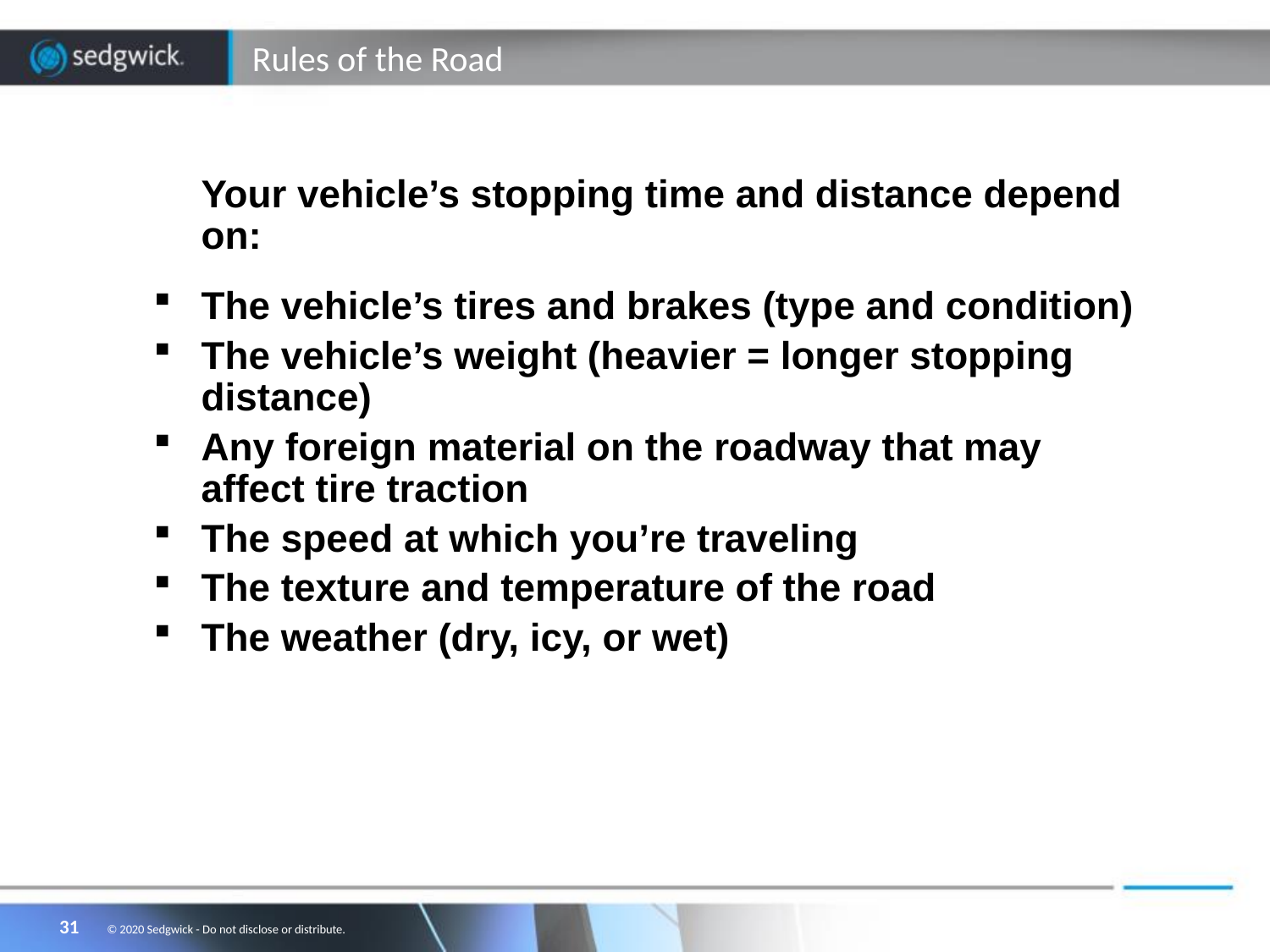

# Rules of the Road
Your vehicle’s stopping time and distance depend on:

The vehicle’s tires and brakes (type and condition)
The vehicle’s weight (heavier = longer stopping distance)
Any foreign material on the roadway that may affect tire traction
The speed at which you’re traveling
The texture and temperature of the road
The weather (dry, icy, or wet)